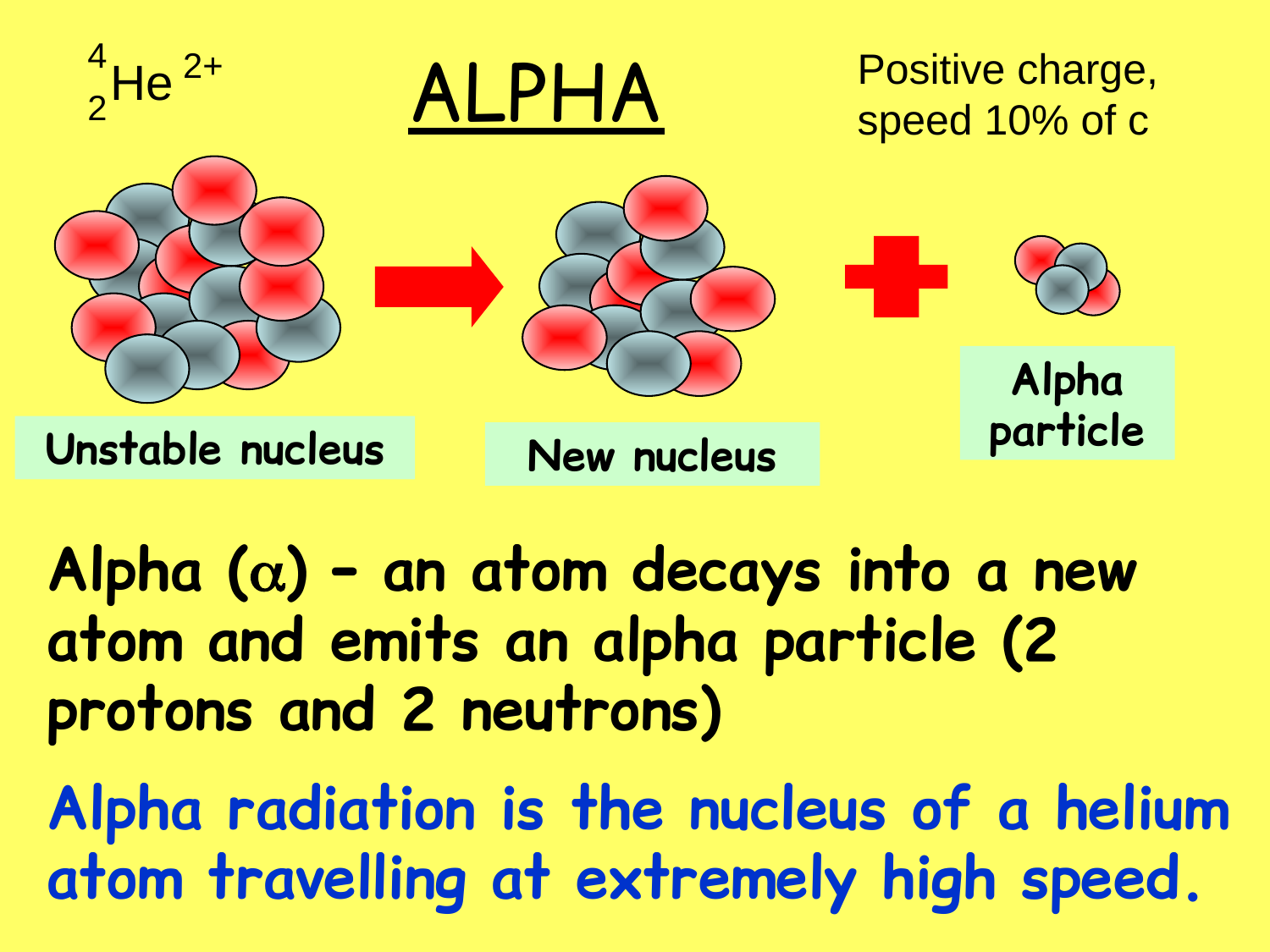

# ALPHA
4
2+
He
2
Positive charge,
speed 10% of c

Alpha particle
Unstable nucleus
New nucleus
Alpha (α) – an atom decays into a new atom and emits an alpha particle (2 protons and 2 neutrons)
Alpha radiation is the nucleus of a helium atom travelling at extremely high speed.